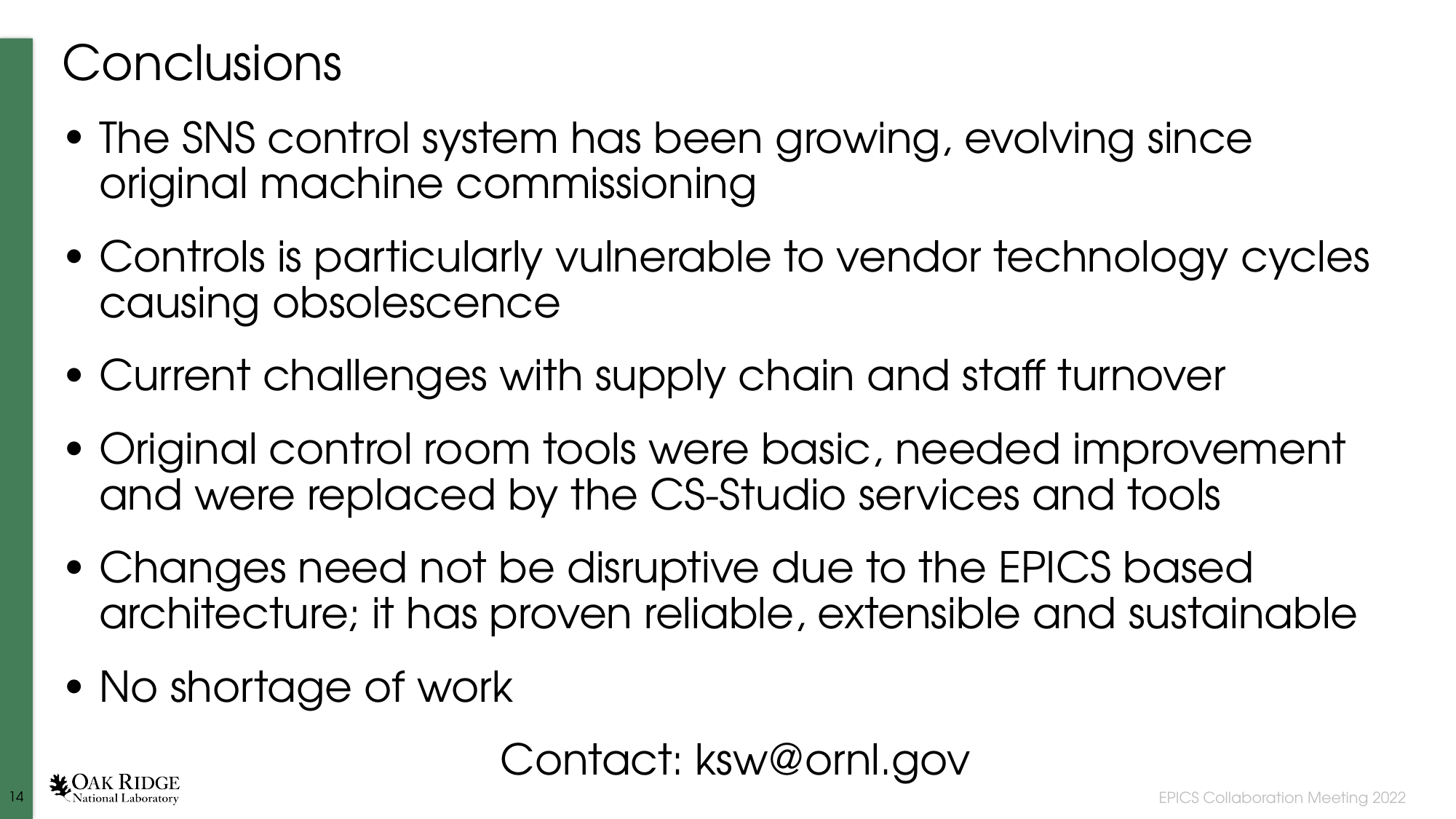

# Conclusions
The SNS control system has been growing, evolving since original machine commissioning
Controls is particularly vulnerable to vendor technology cycles causing obsolescence
Current challenges with supply chain and staff turnover
Original control room tools were basic, needed improvement and were replaced by the CS-Studio services and tools
Changes need not be disruptive due to the EPICS based architecture; it has proven reliable, extensible and sustainable
No shortage of work
Contact: ksw@ornl.gov